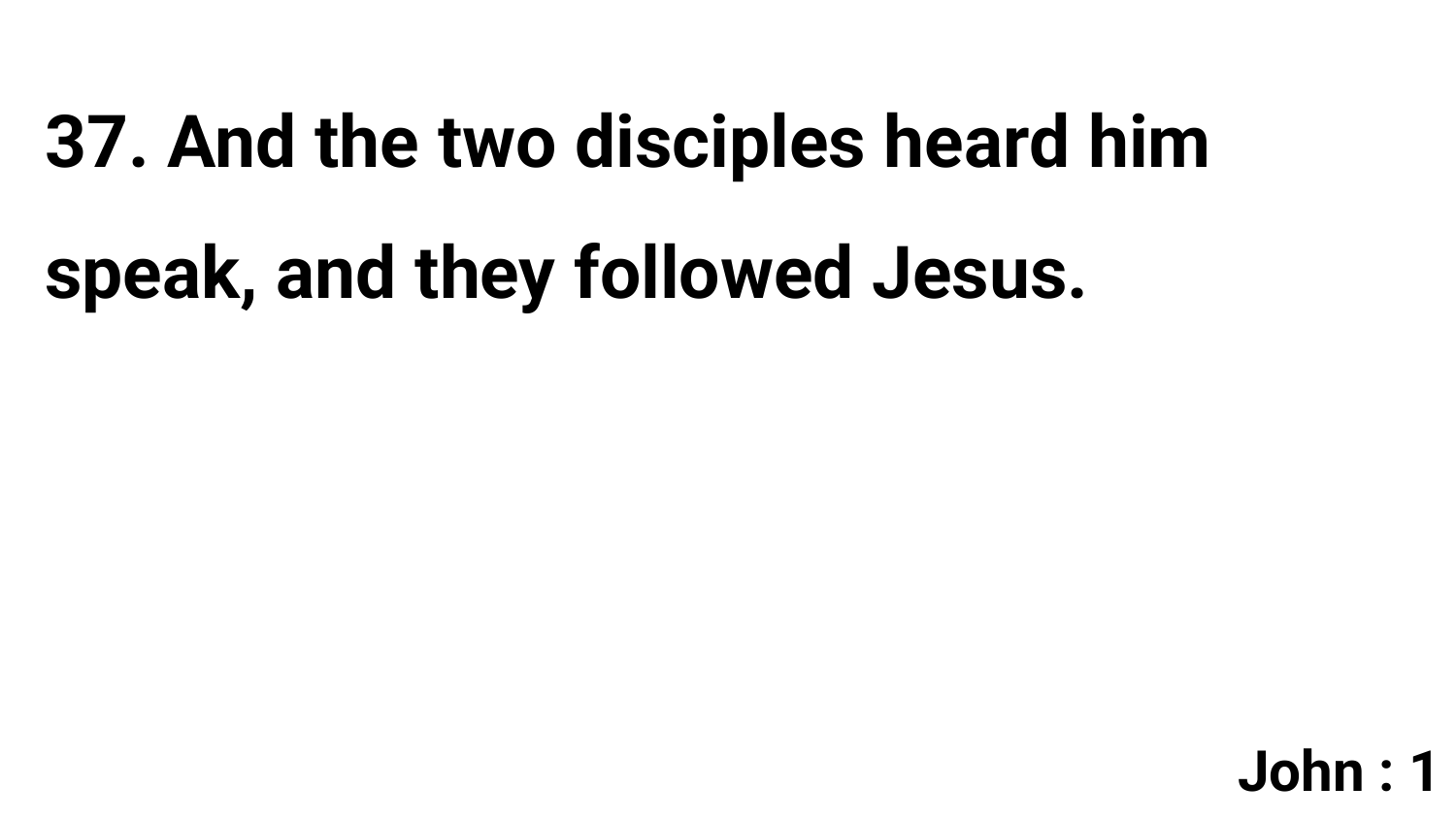

37. And the two disciples heard him speak, and they followed Jesus.
John : 1